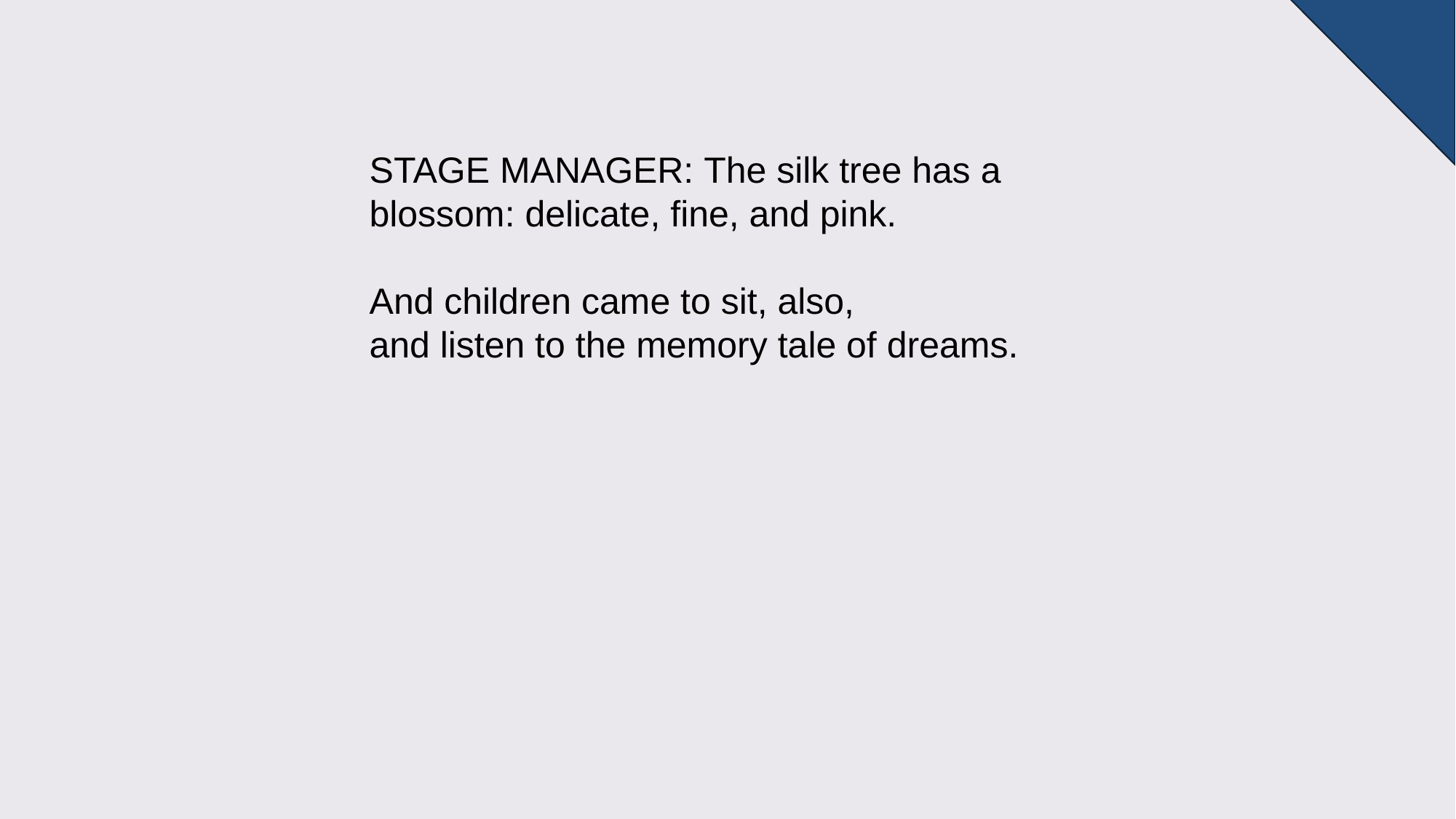

STAGE MANAGER: The silk tree has a blossom: delicate, fine, and pink.
And children came to sit, also,
and listen to the memory tale of dreams.